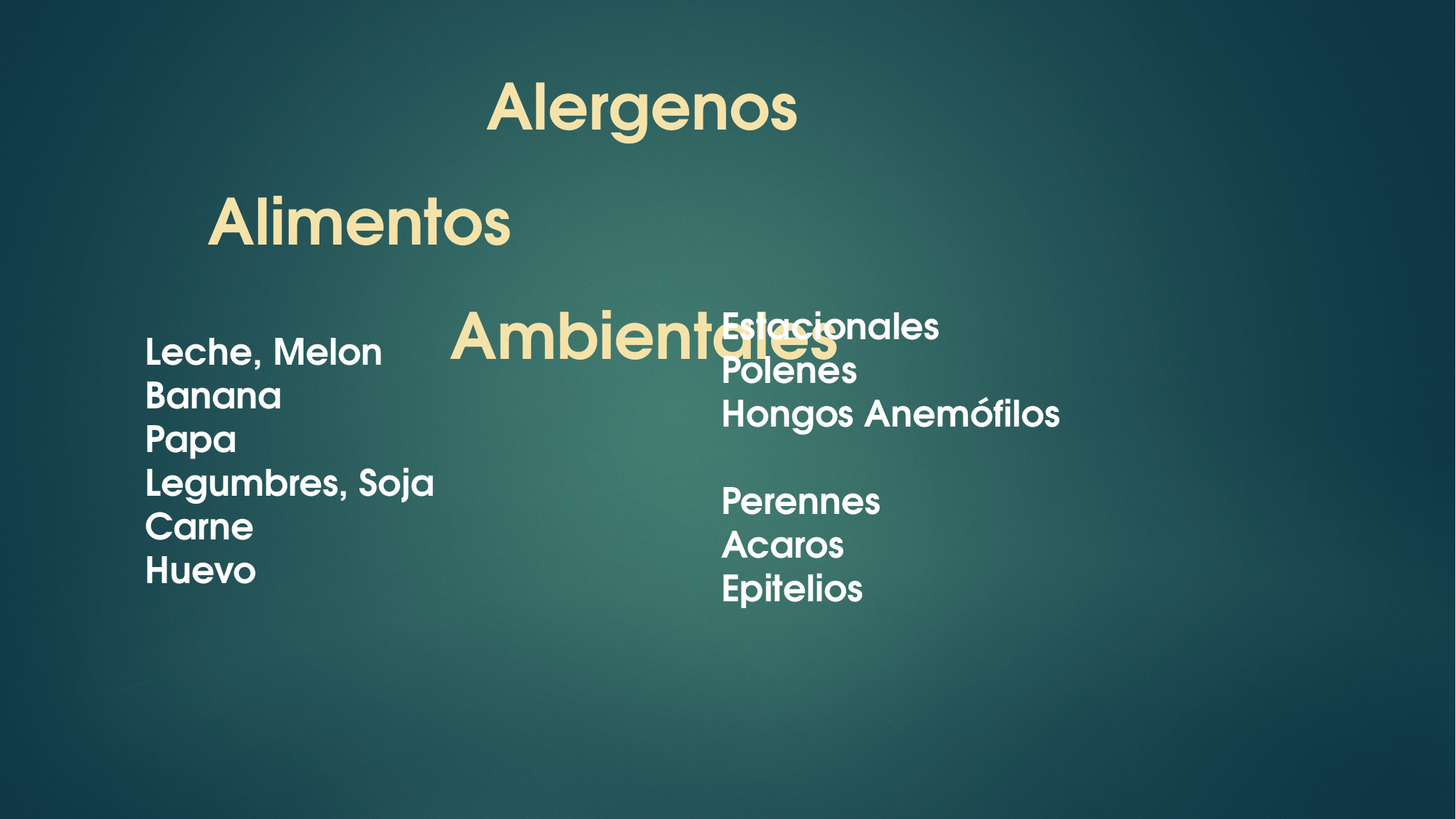

# Alergenos Alimentos						Ambientales
Estacionales
Polenes
Hongos Anemófilos

Perennes
Acaros
Epitelios

Leche, Melon Banana
Papa
Legumbres, Soja
Carne
Huevo